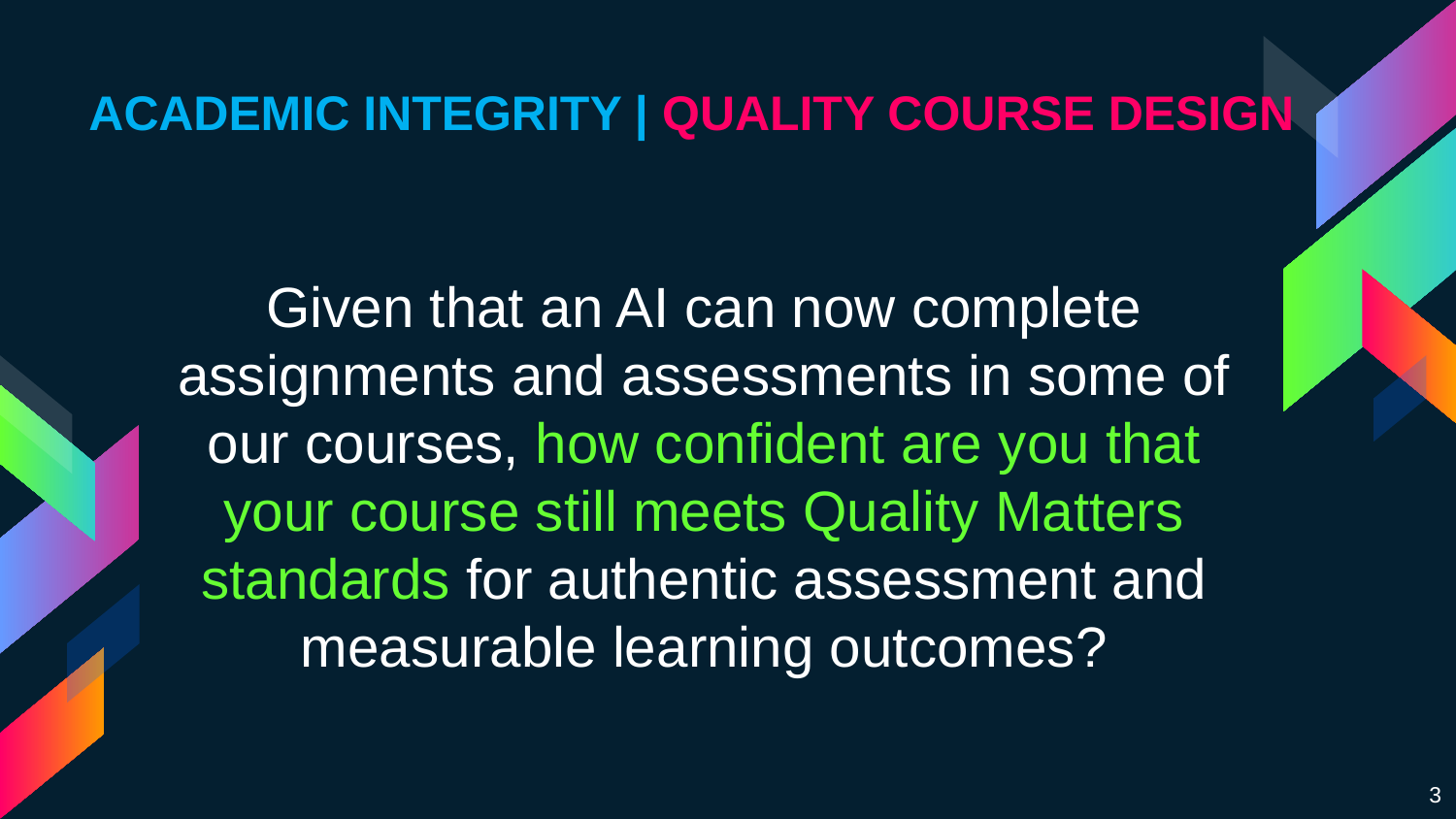

ACADEMIC INTEGRITY | QUALITY COURSE DESIGN
Given that an AI can now complete assignments and assessments in some of our courses, how confident are you that your course still meets Quality Matters standards for authentic assessment and measurable learning outcomes?
3